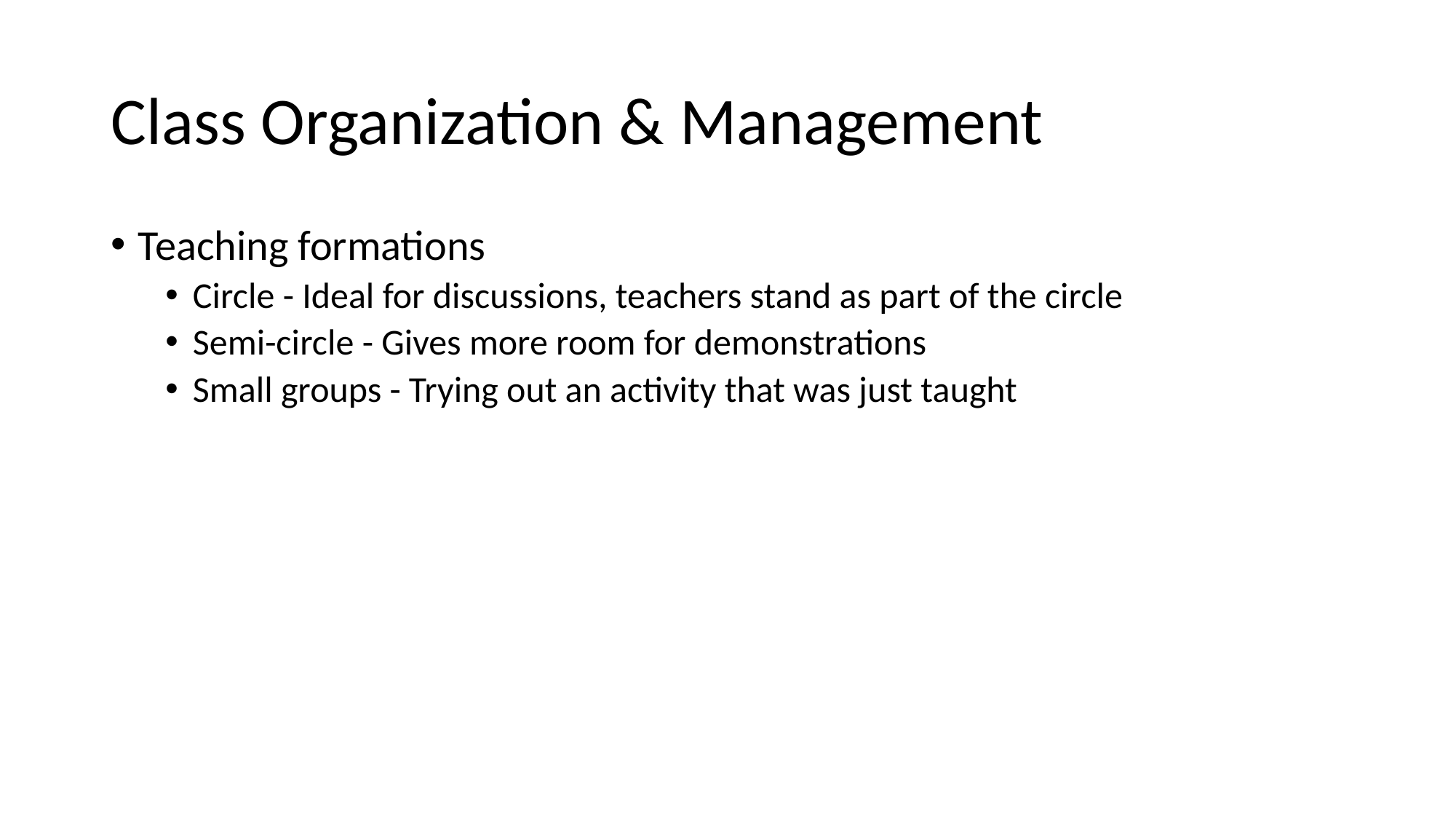

# Class Organization & Management
Teaching formations
Circle - Ideal for discussions, teachers stand as part of the circle
Semi-circle - Gives more room for demonstrations
Small groups - Trying out an activity that was just taught